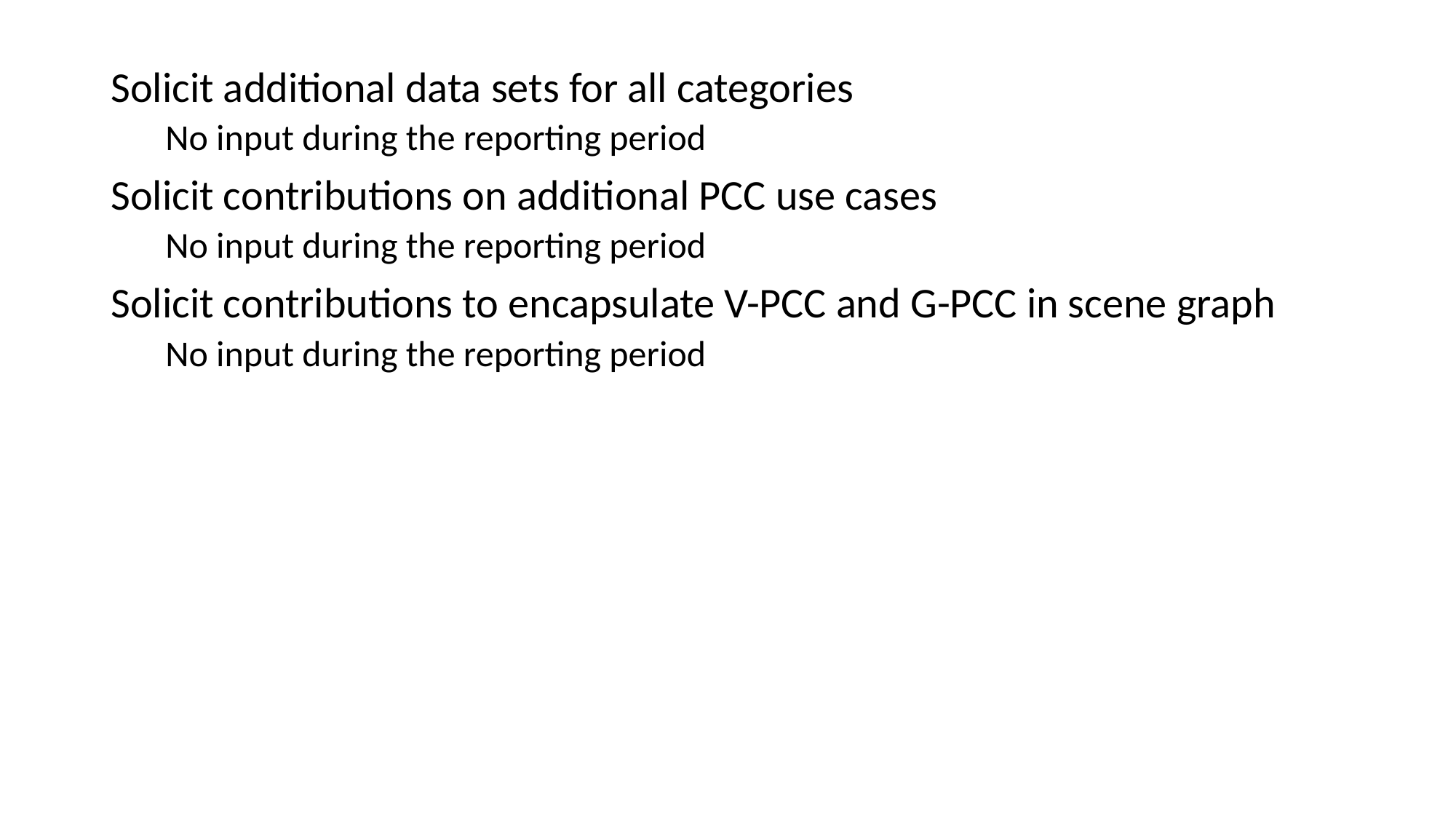

Solicit additional data sets for all categories
No input during the reporting period
Solicit contributions on additional PCC use cases
No input during the reporting period
Solicit contributions to encapsulate V-PCC and G-PCC in scene graph
No input during the reporting period